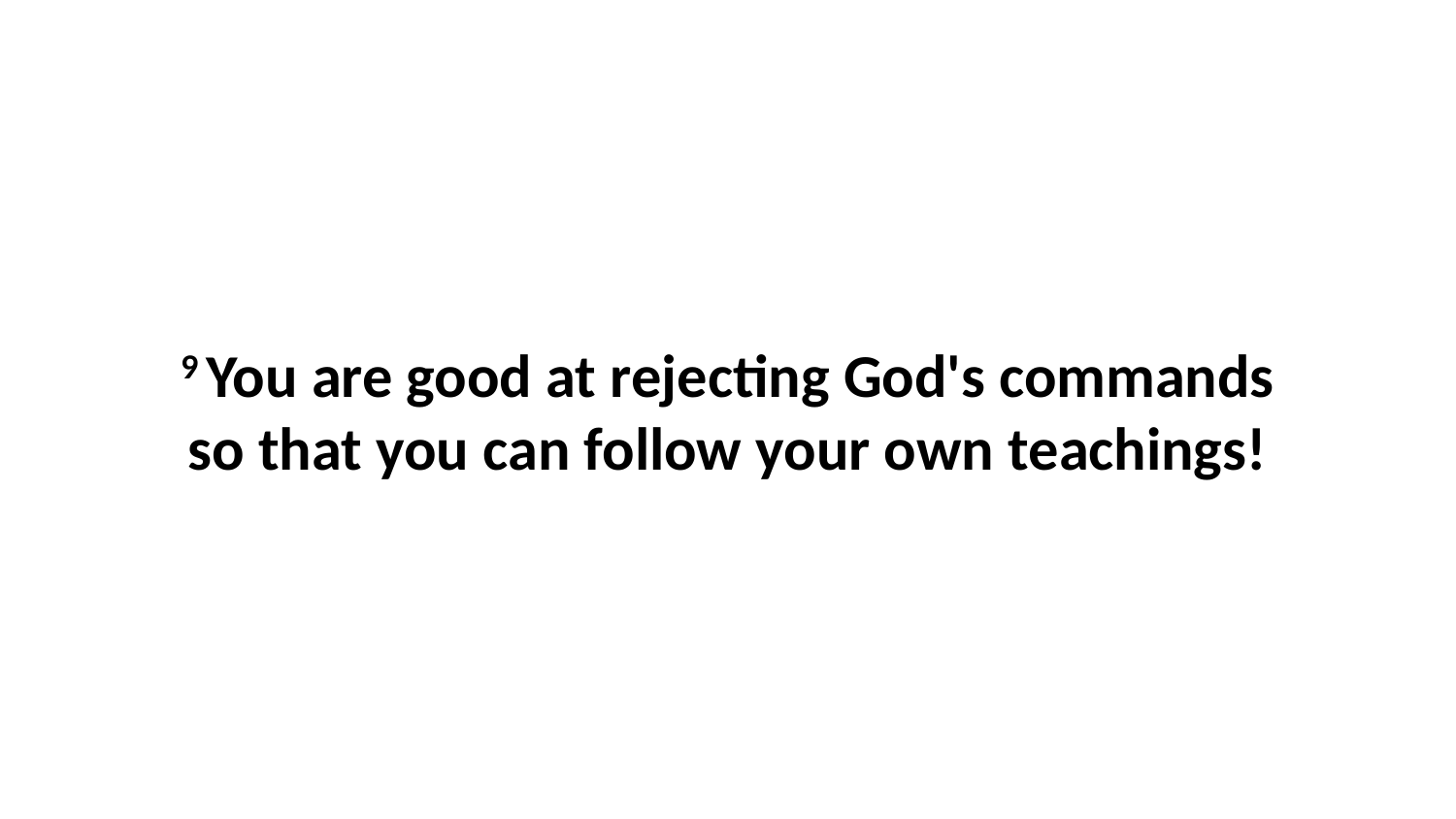

9 You are good at rejecting God's commands so that you can follow your own teachings!